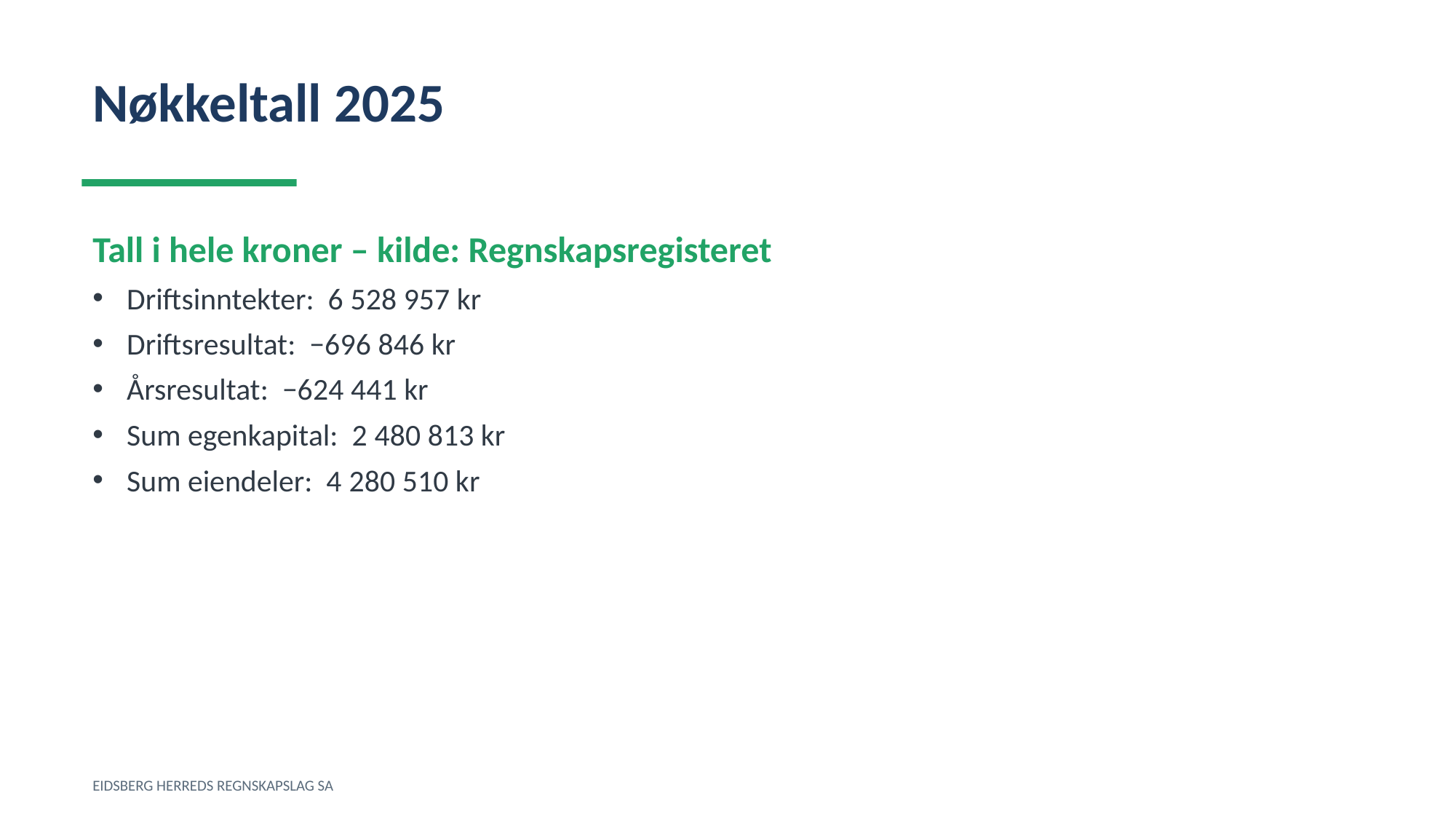

Nøkkeltall 2025

Tall i hele kroner – kilde: Regnskapsregisteret
Driftsinntekter:  6 528 957 kr
Driftsresultat:  −696 846 kr
Årsresultat:  −624 441 kr
Sum egenkapital:  2 480 813 kr
Sum eiendeler:  4 280 510 kr
EIDSBERG HERREDS REGNSKAPSLAG SA